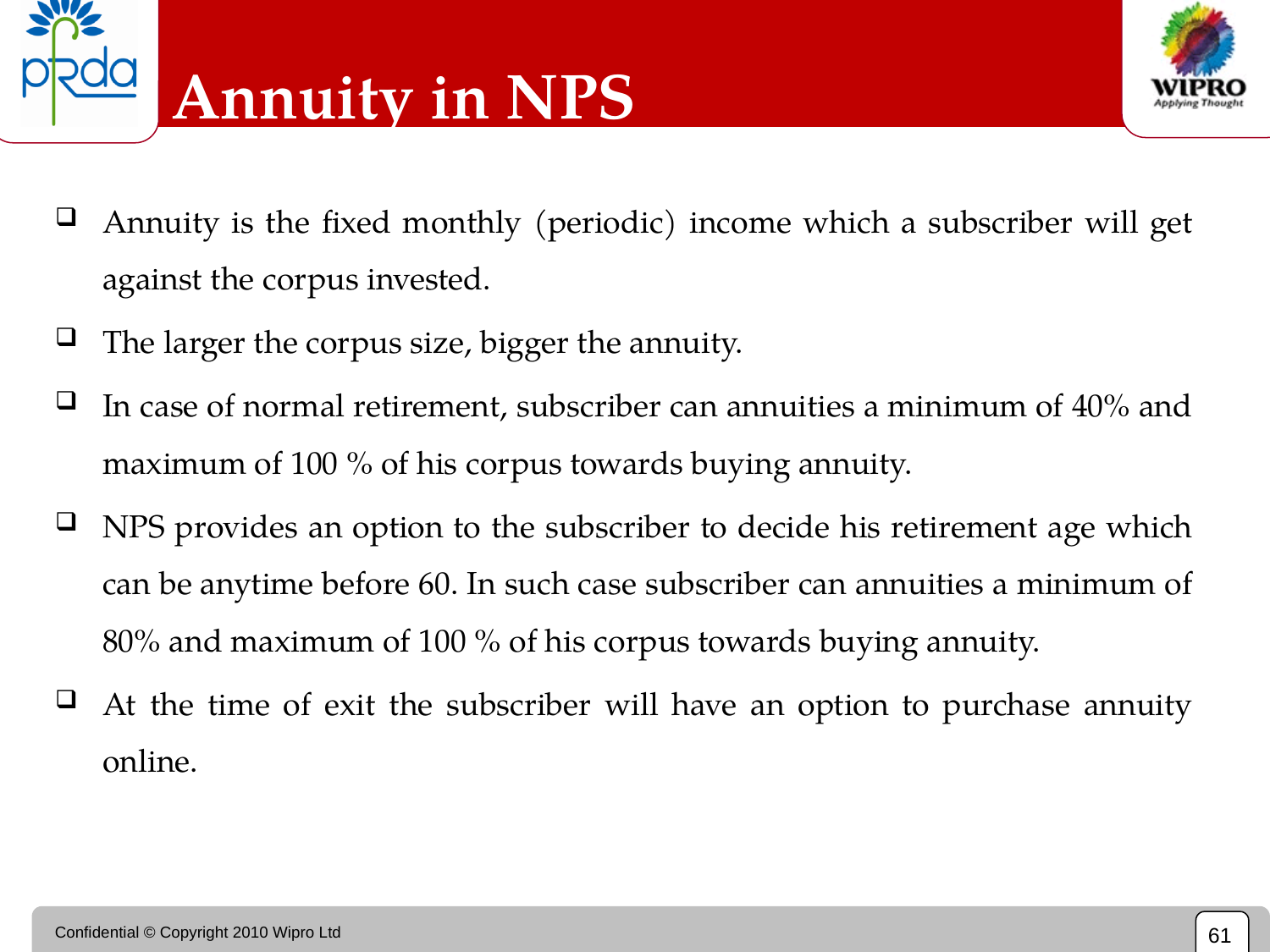

# Annuity in NPS
Annuity is the fixed monthly (periodic) income which a subscriber will get against the corpus invested.
The larger the corpus size, bigger the annuity.
In case of normal retirement, subscriber can annuities a minimum of 40% and maximum of 100 % of his corpus towards buying annuity.
NPS provides an option to the subscriber to decide his retirement age which can be anytime before 60. In such case subscriber can annuities a minimum of 80% and maximum of 100 % of his corpus towards buying annuity.
At the time of exit the subscriber will have an option to purchase annuity online.